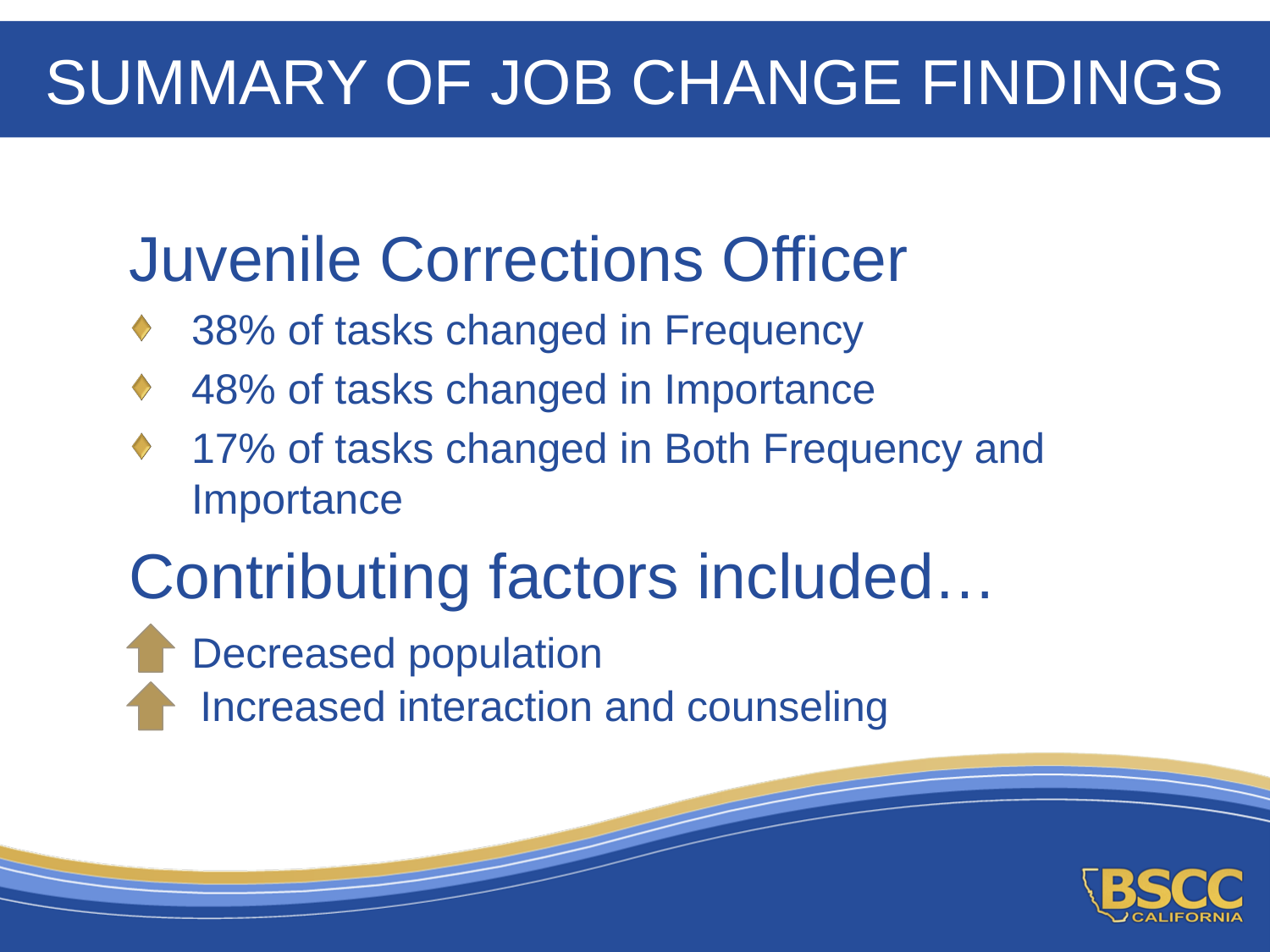

# Summary of Job Change Findings
Juvenile Corrections Officer
38% of tasks changed in Frequency
48% of tasks changed in Importance
17% of tasks changed in Both Frequency and Importance
Contributing factors included…
    Decreased population
      Increased interaction and counseling